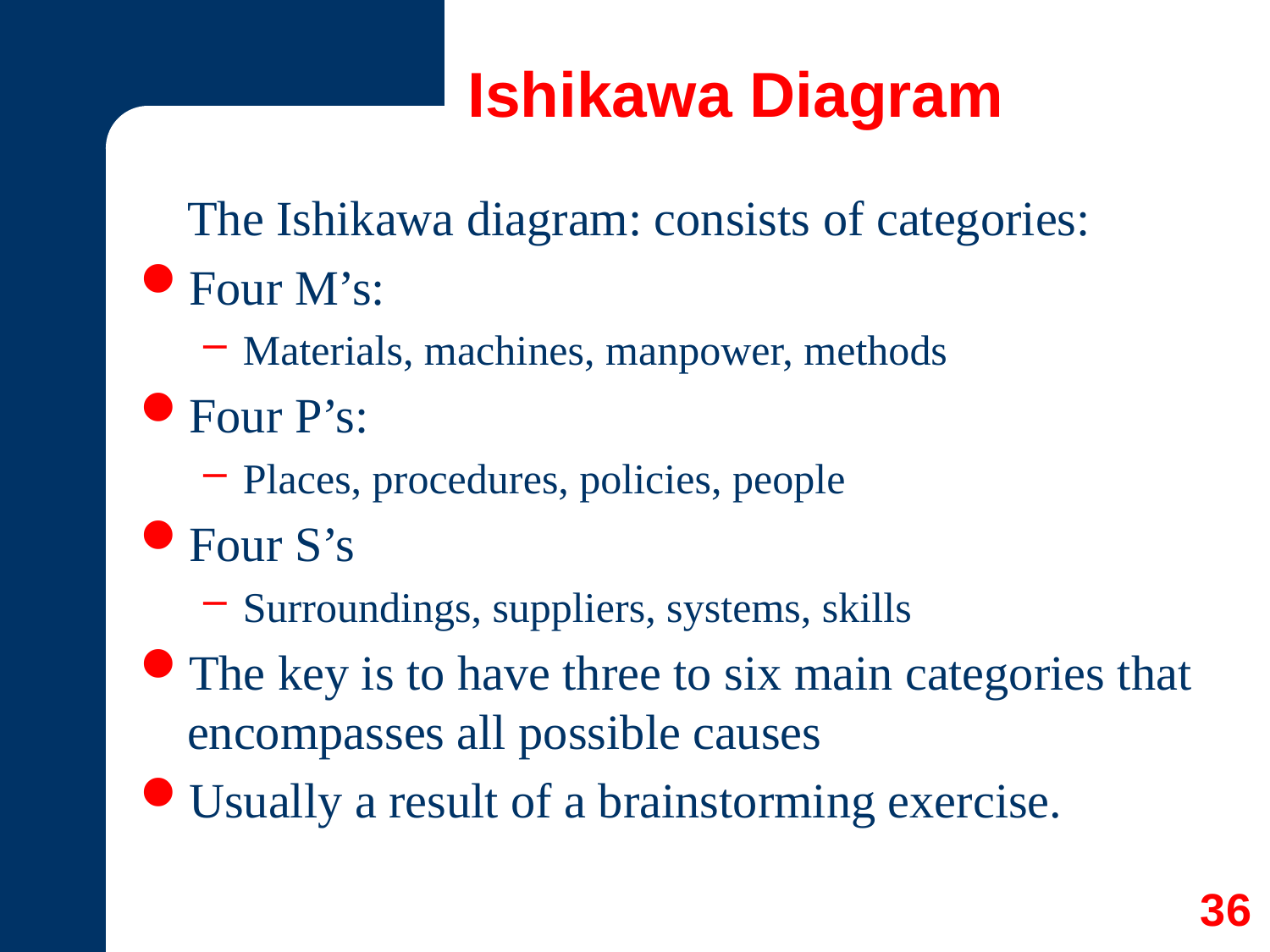

# Ishikawa Diagram
	The Ishikawa diagram: consists of categories:
Four M’s:
Materials, machines, manpower, methods
Four P’s:
Places, procedures, policies, people
Four S’s
Surroundings, suppliers, systems, skills
The key is to have three to six main categories that encompasses all possible causes
Usually a result of a brainstorming exercise.
36